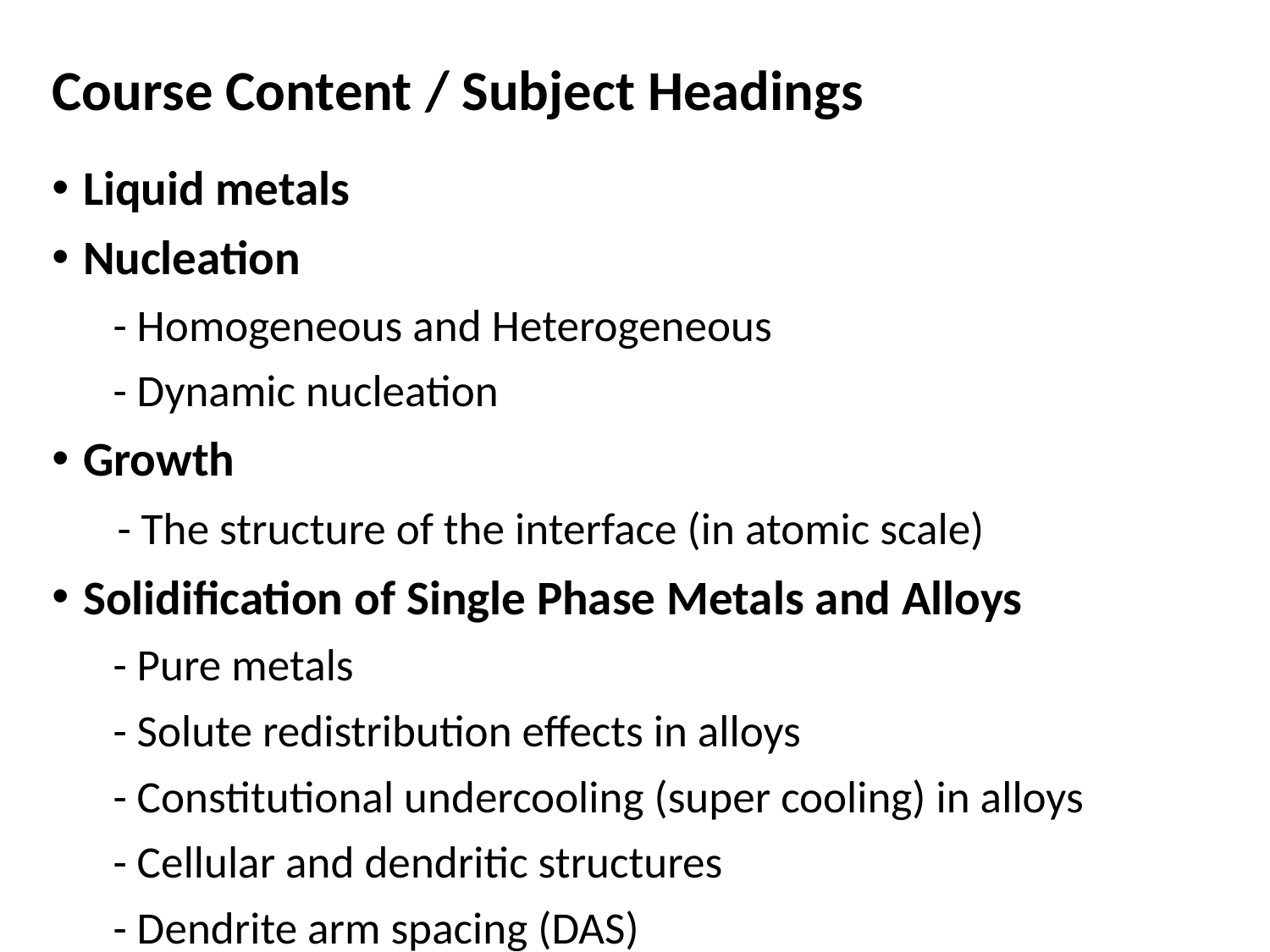

# Course Content / Subject Headings
Liquid metals
Nucleation
      - Homogeneous and Heterogeneous
      - Dynamic nucleation
Growth
      - The structure of the interface (in atomic scale)
Solidification of Single Phase Metals and Alloys
      - Pure metals
      - Solute redistribution effects in alloys
      - Constitutional undercooling (super cooling) in alloys
      - Cellular and dendritic structures
      - Dendrite arm spacing (DAS)